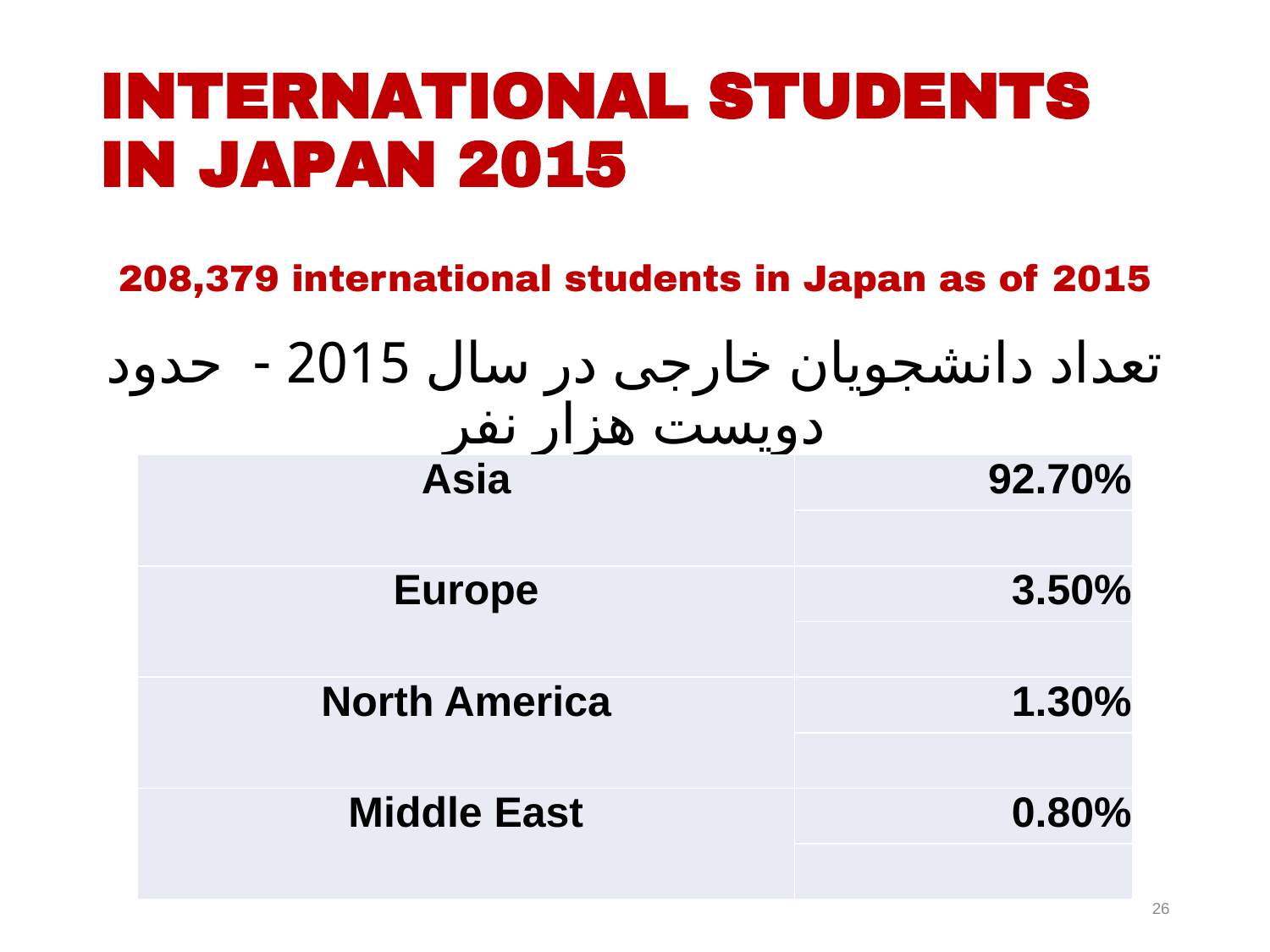

# INTERNATIONAL STUDENTS IN JAPAN 2015
208,379 international students in Japan as of 2015
تعداد دانشجویان خارجی در سال 2015 -  حدود دویست هزار نفر
| Asia | 92.70% |
| --- | --- |
|  |  |
| Europe | 3.50% |
|  |  |
| North America | 1.30% |
|  |  |
| Middle East | 0.80% |
|  |  |
26